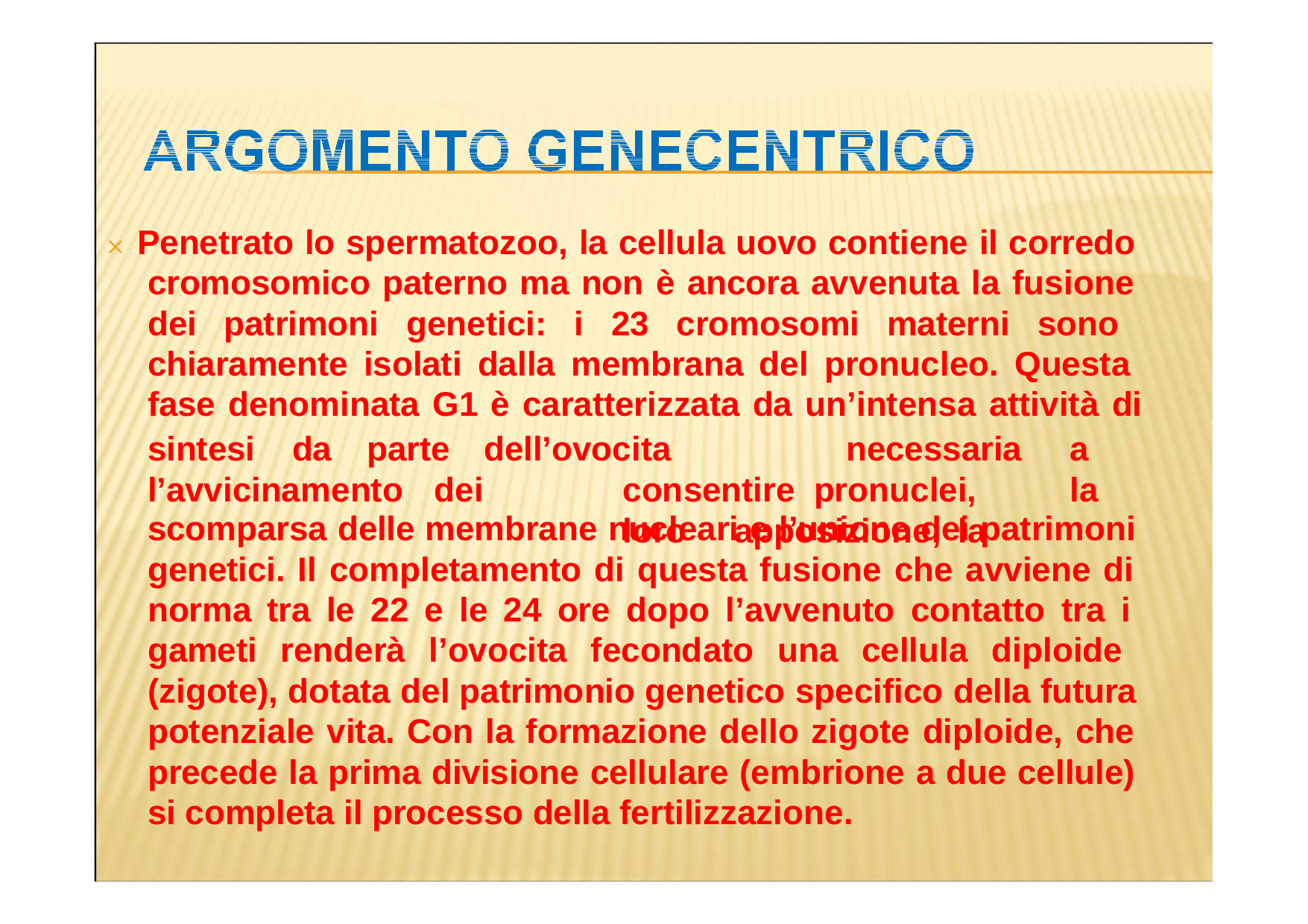

× Penetrato lo spermatozoo, la cellula uovo contiene il corredo  cromosomico paterno ma non è ancora avvenuta la fusione  dei patrimoni genetici: i 23 cromosomi materni sono  chiaramente isolati dalla membrana del pronucleo. Questa  fase denominata G1 è caratterizzata da un’intensa attività di
sintesi	da	parte
dell’ovocita		necessaria	a	consentire  pronuclei,	la	loro	apposizione,	la
l’avvicinamento	dei
scomparsa delle membrane nucleari e l’unione dei patrimoni  genetici. Il completamento di questa fusione che avviene di  norma tra le 22 e le 24 ore dopo l’avvenuto contatto tra i  gameti renderà l’ovocita fecondato una cellula diploide  (zigote), dotata del patrimonio genetico specifico della futura  potenziale vita. Con la formazione dello zigote diploide, che  precede la prima divisione cellulare (embrione a due cellule)  si completa il processo della fertilizzazione.